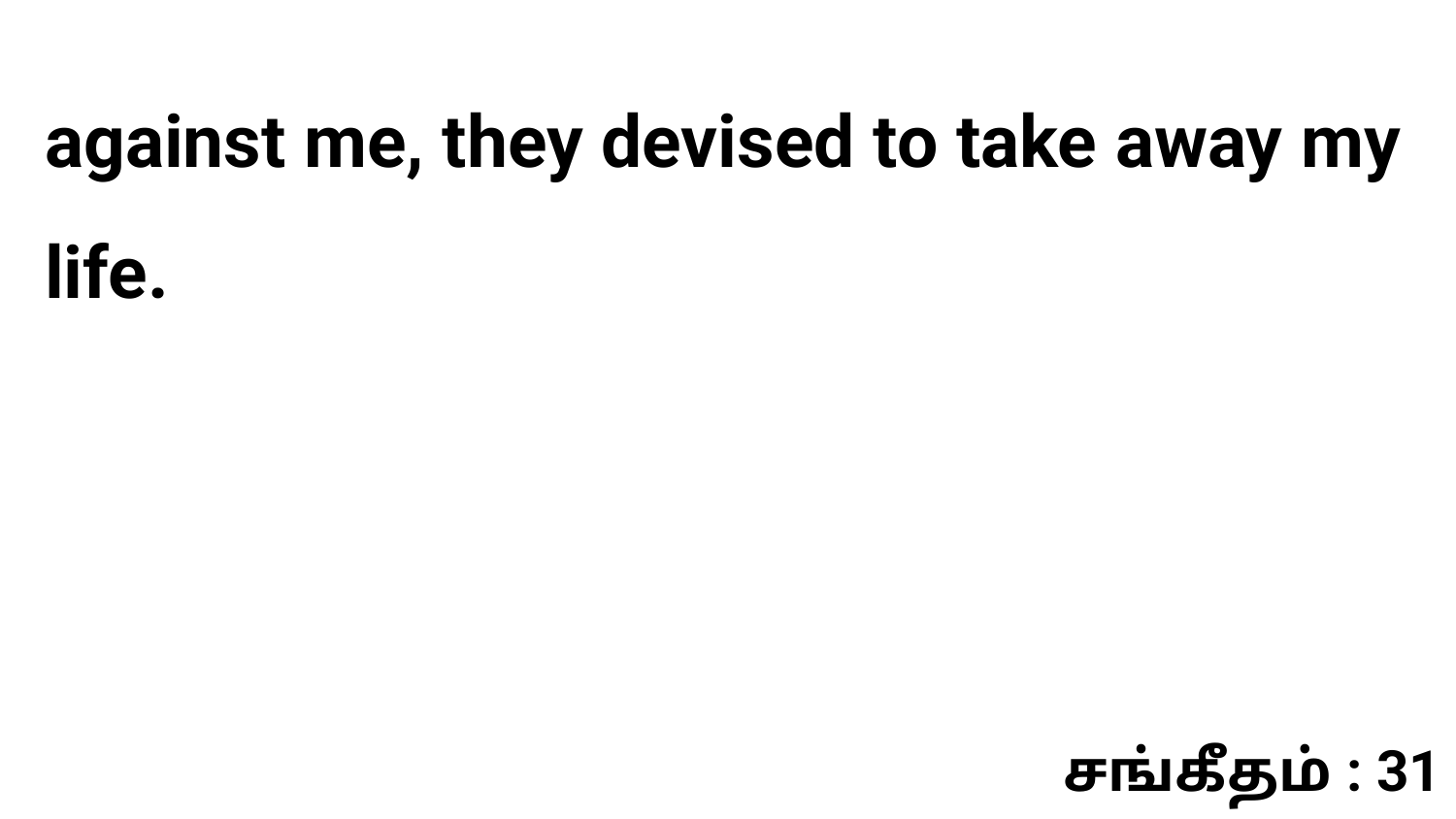

against me, they devised to take away my life.
சங்கீதம் : 31